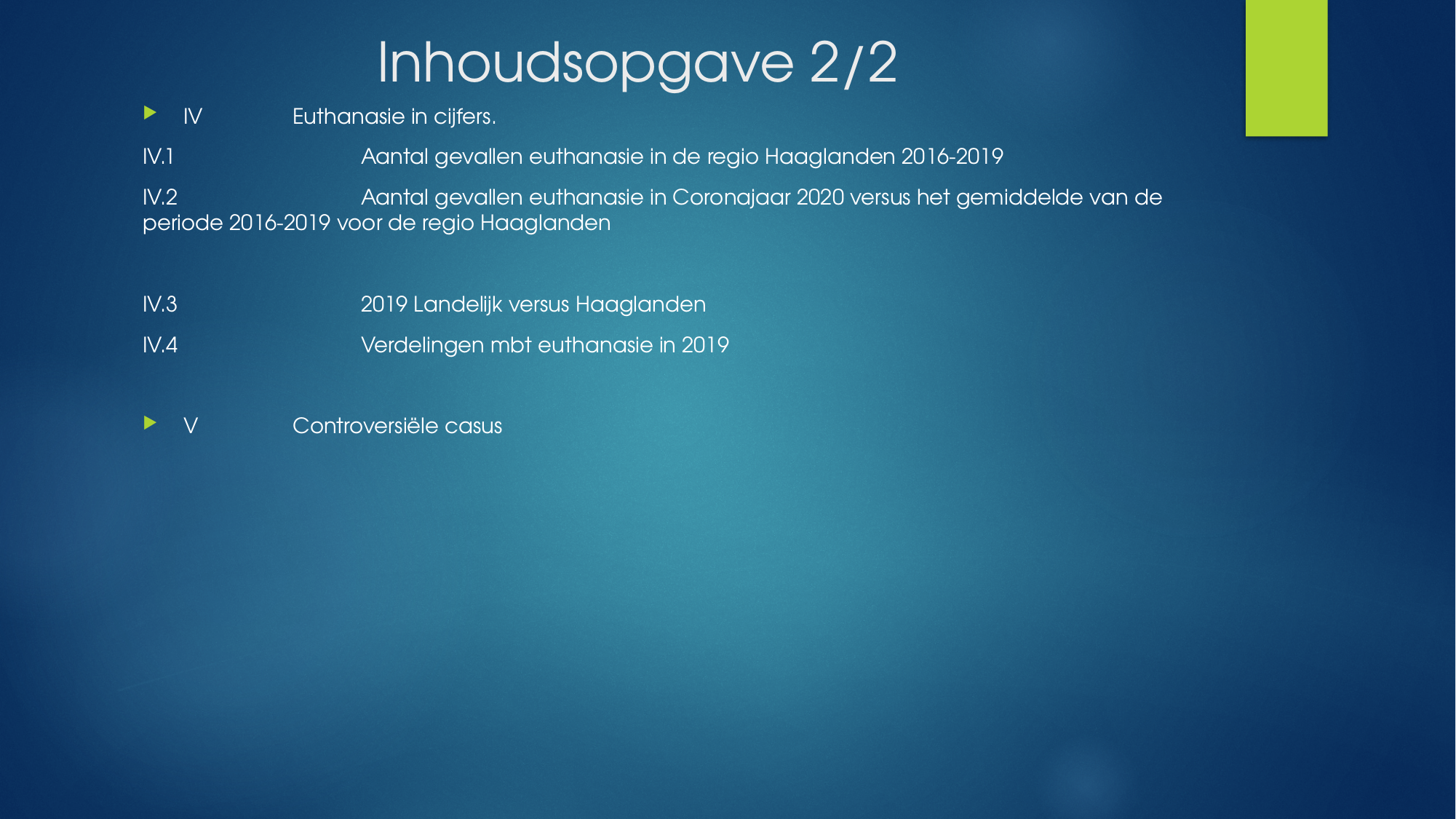

# Inhoudsopgave 2/2
IV	Euthanasie in cijfers.
IV.1		Aantal gevallen euthanasie in de regio Haaglanden 2016-2019
IV.2		Aantal gevallen euthanasie in Coronajaar 2020 versus het gemiddelde van de  periode 2016-2019 voor de regio Haaglanden

IV.3		2019 Landelijk versus Haaglanden
IV.4		Verdelingen mbt euthanasie in 2019

V	Controversiële casus